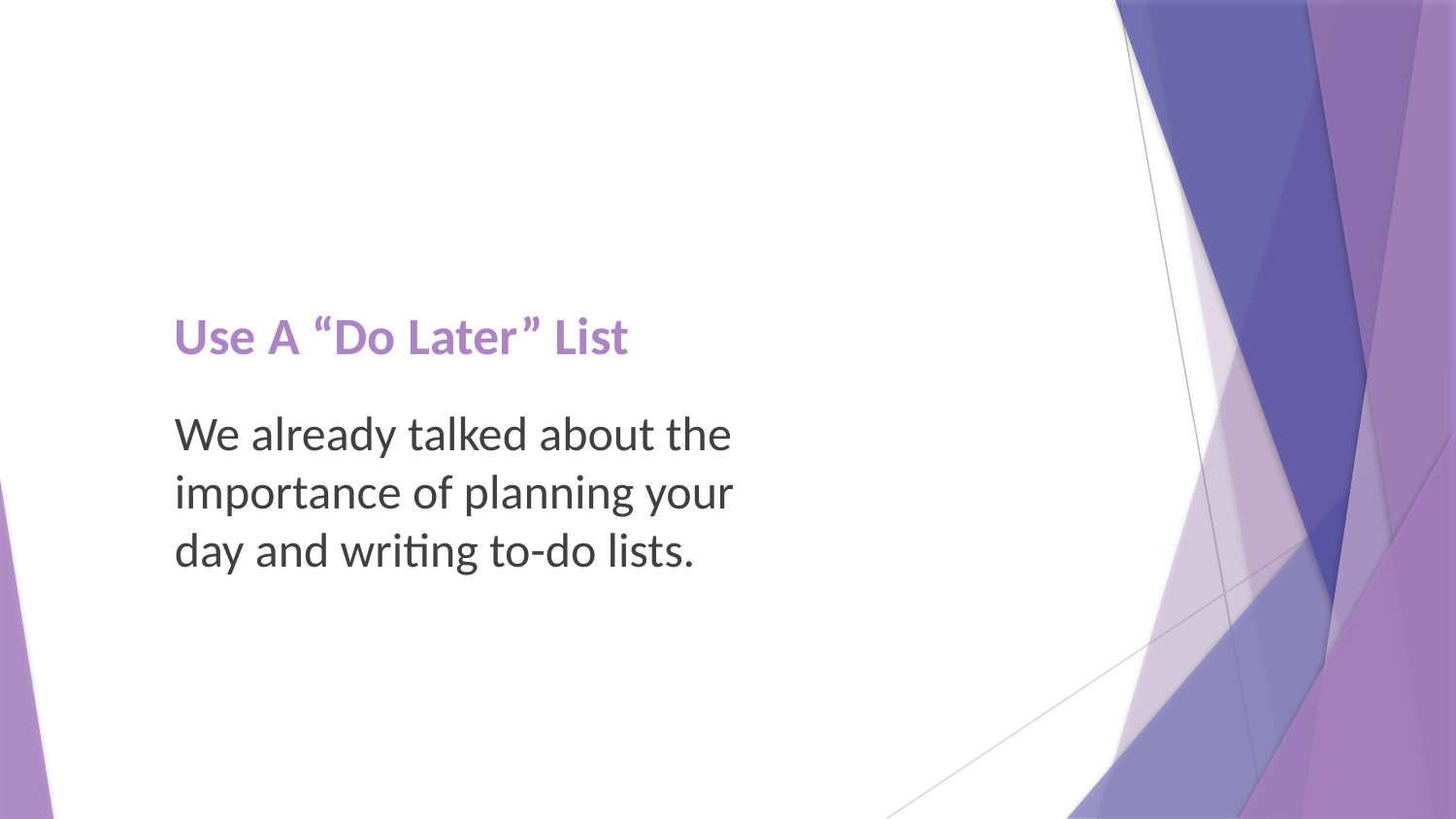

# Use A “Do Later” List
We already talked about the importance of planning your day and writing to-do lists.